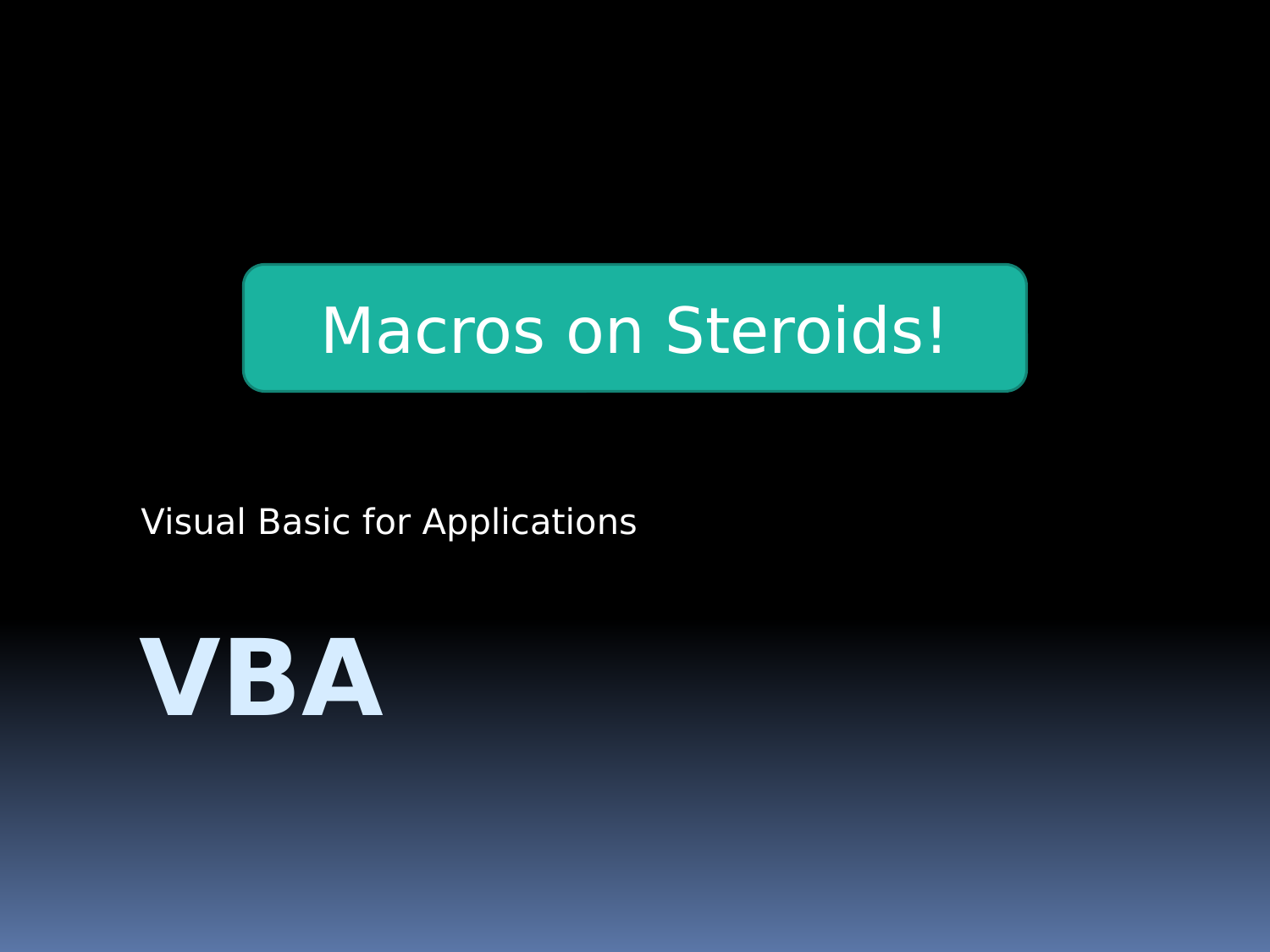

Macros on Steroids!
Visual Basic for Applications
# VBA